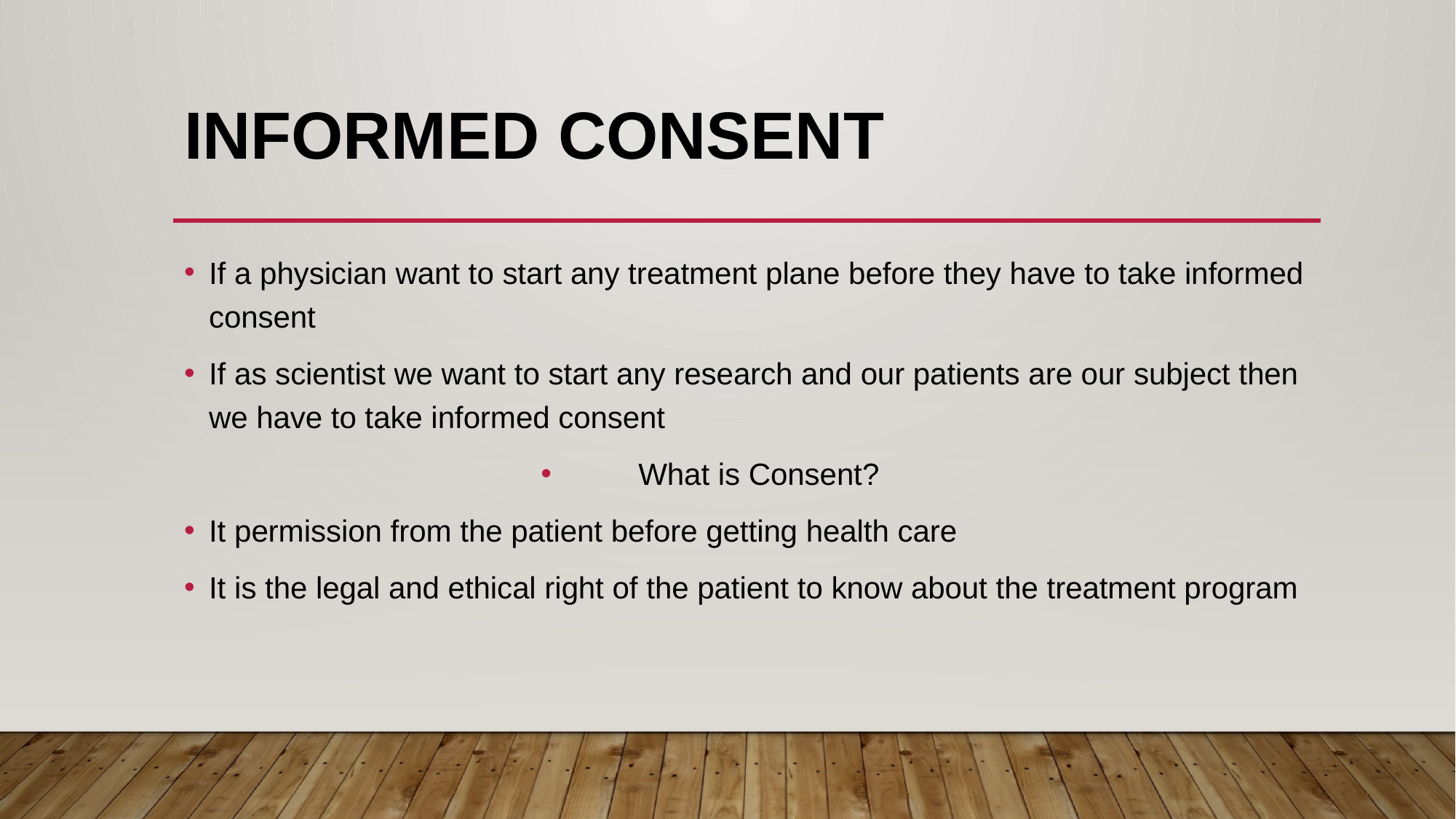

# Informed consent
If a physician want to start any treatment plane before they have to take informed consent
If as scientist we want to start any research and our patients are our subject then we have to take informed consent
What is Consent?
It permission from the patient before getting health care
It is the legal and ethical right of the patient to know about the treatment program